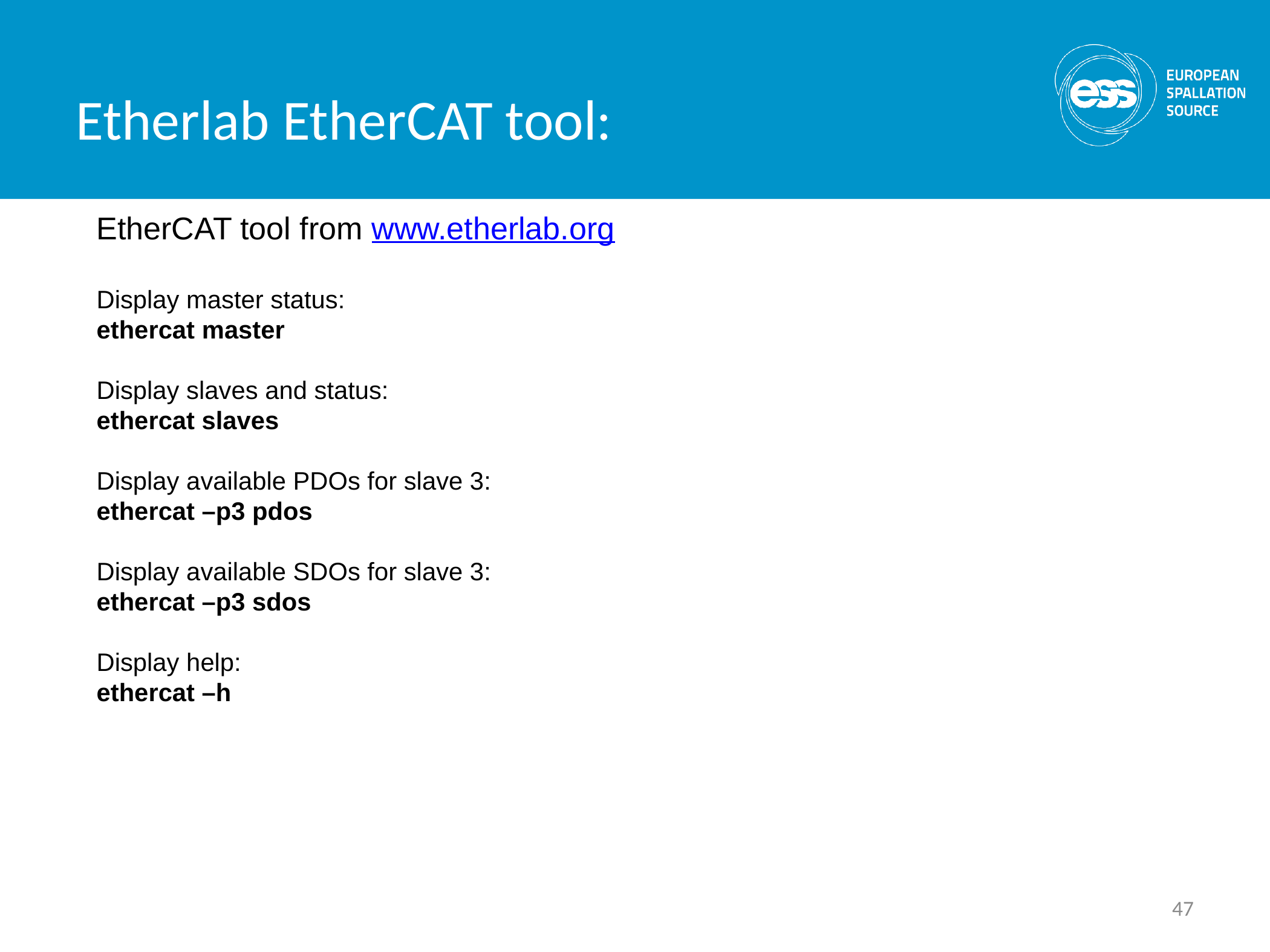

Etherlab EtherCAT tool:
EtherCAT tool from www.etherlab.org

Display master status:
ethercat master

Display slaves and status:
ethercat slaves

Display available PDOs for slave 3:
ethercat –p3 pdos

Display available SDOs for slave 3:
ethercat –p3 sdos

Display help:
ethercat –h

47